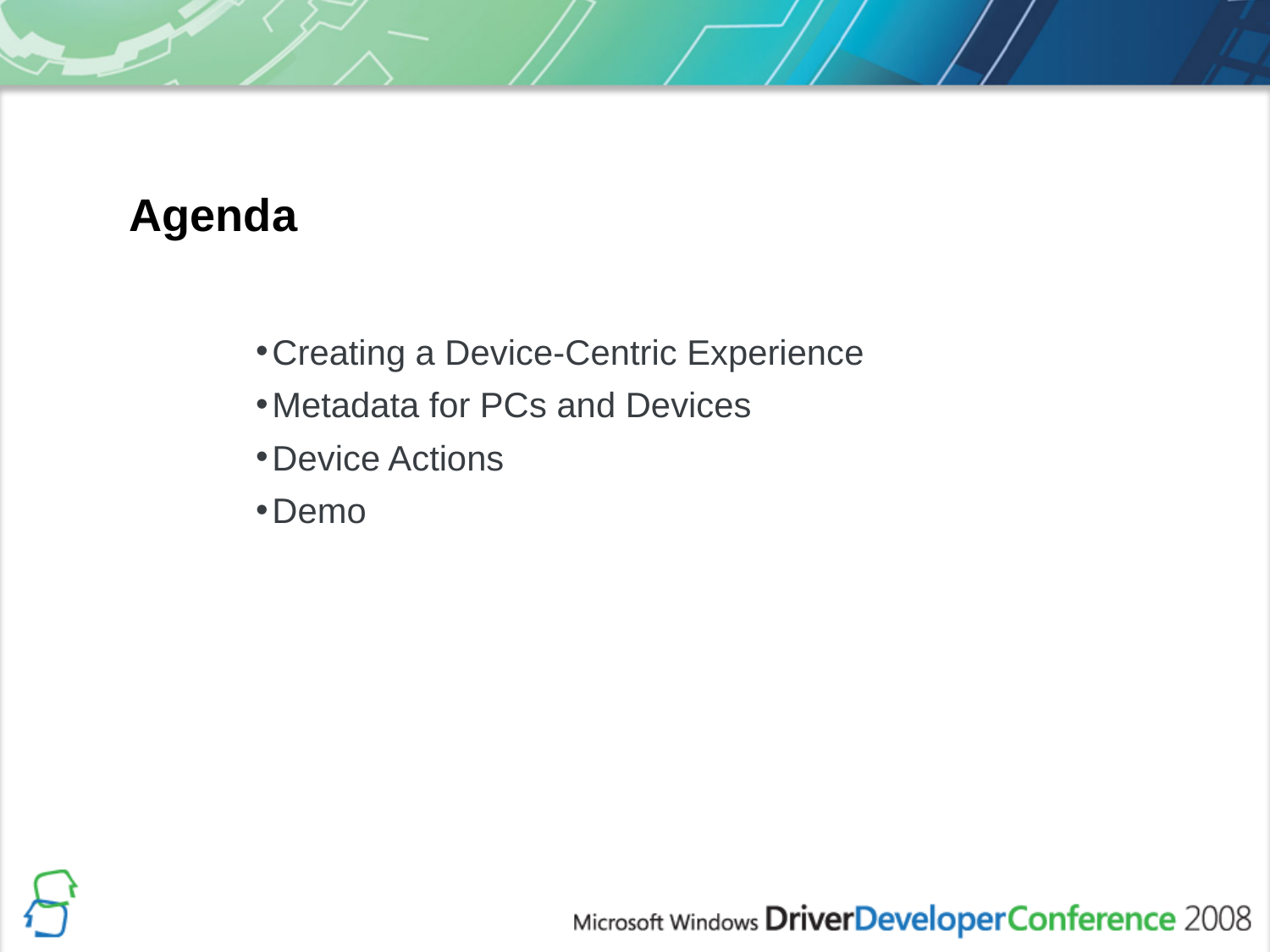

Agenda

Creating a Device-Centric Experience
Metadata for PCs and Devices
Device Actions
Demo